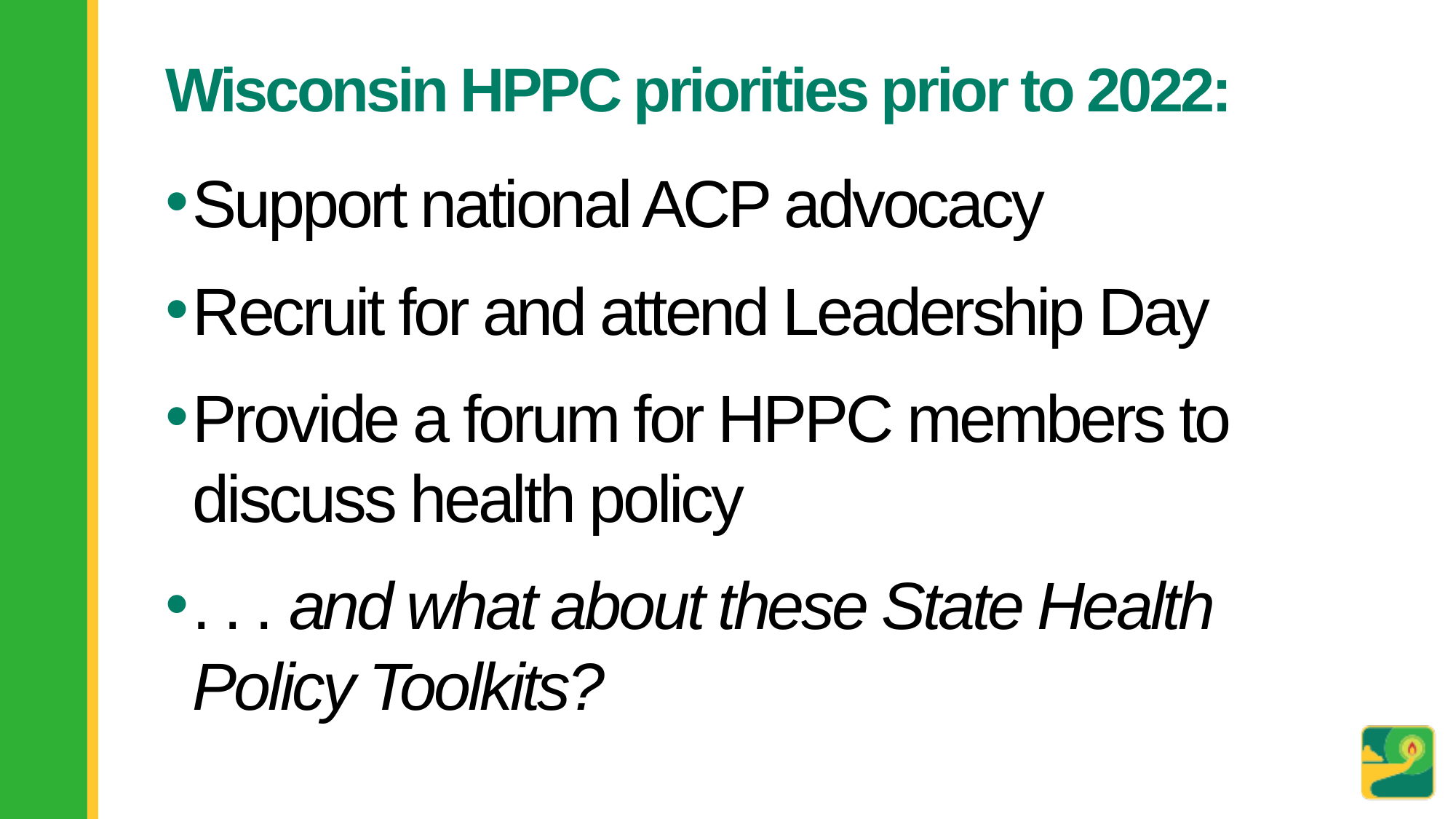

# Wisconsin HPPC priorities prior to 2022:
Support national ACP advocacy
Recruit for and attend Leadership Day
Provide a forum for HPPC members to discuss health policy
. . . and what about these State Health Policy Toolkits?